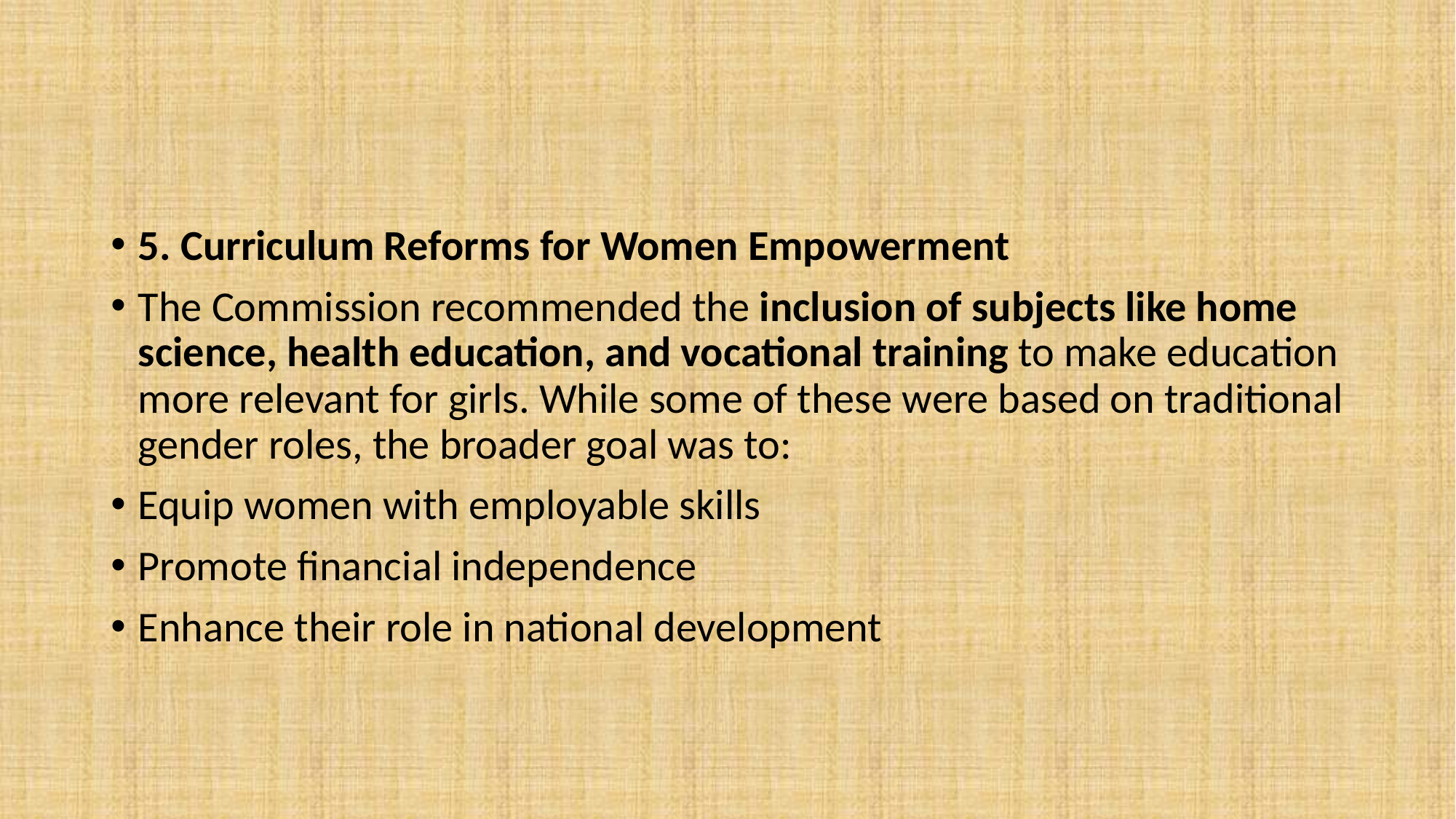

#
5. Curriculum Reforms for Women Empowerment
The Commission recommended the inclusion of subjects like home science, health education, and vocational training to make education more relevant for girls. While some of these were based on traditional gender roles, the broader goal was to:
Equip women with employable skills
Promote financial independence
Enhance their role in national development